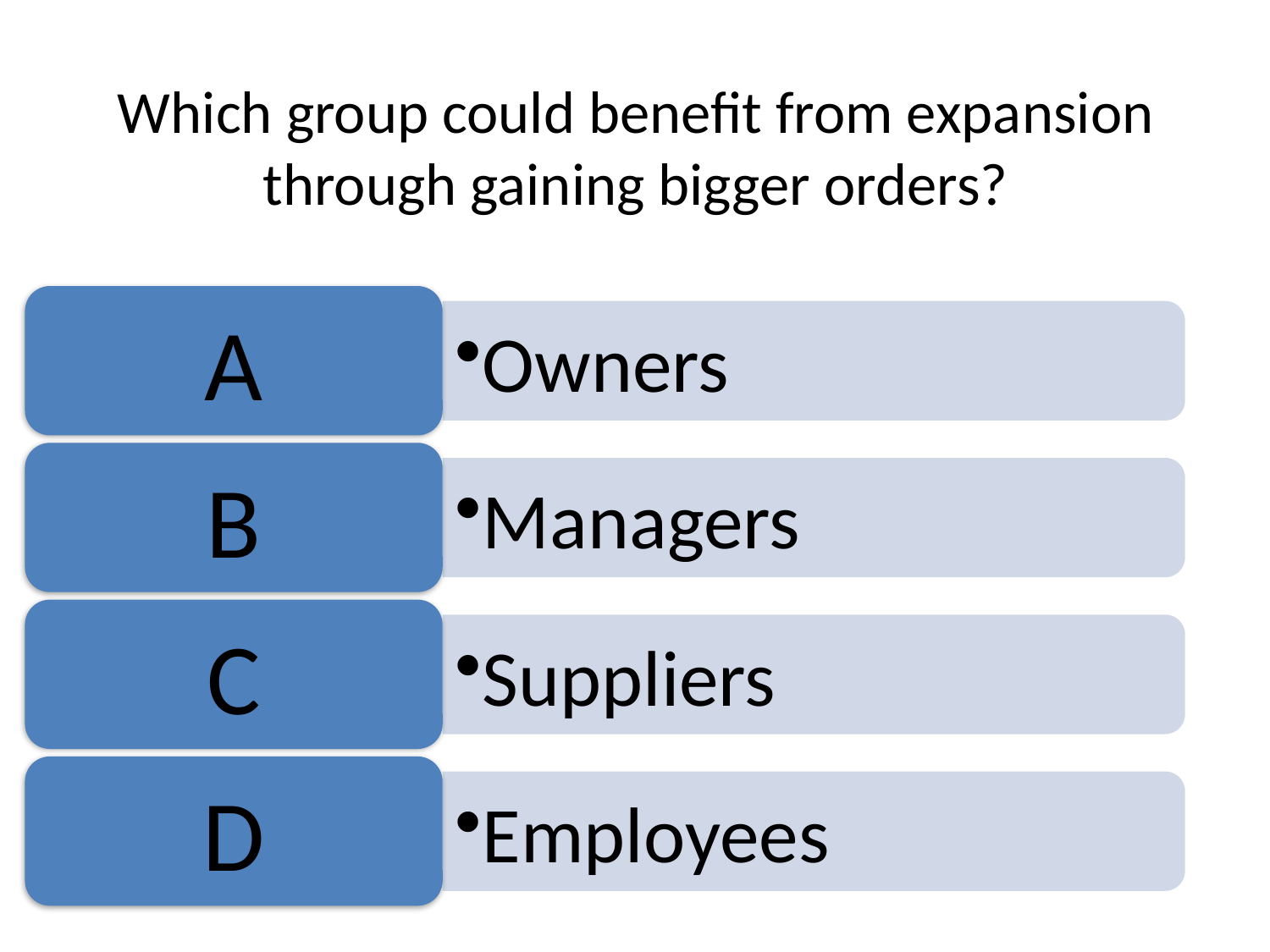

# Which group could benefit from expansion through gaining bigger orders?

A
Owners
B
Managers
C
Suppliers
D
Employees